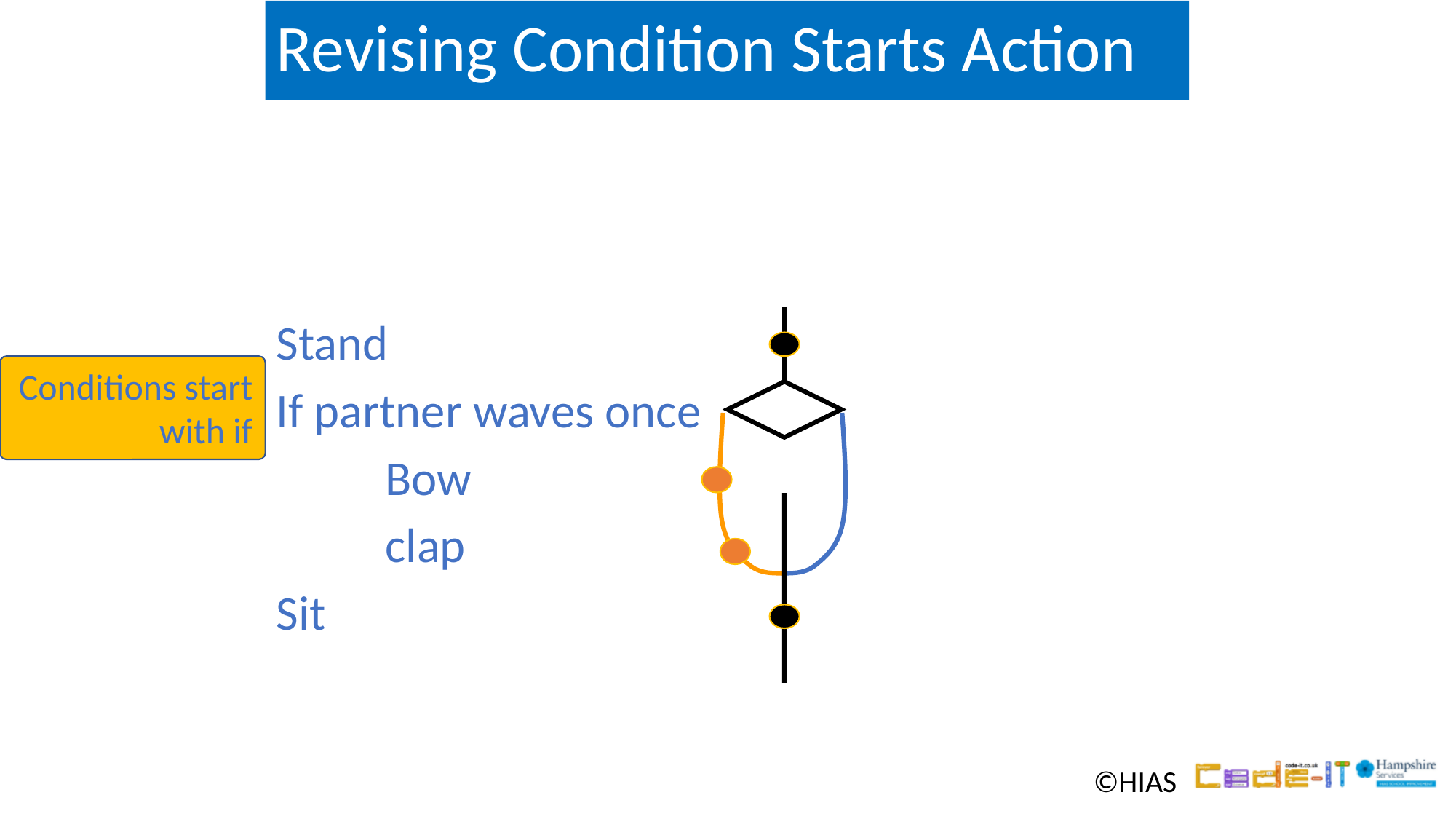

# Revising Condition Starts Action
Stand
If partner waves once
	Bow
	clap
Sit

Conditions start with if